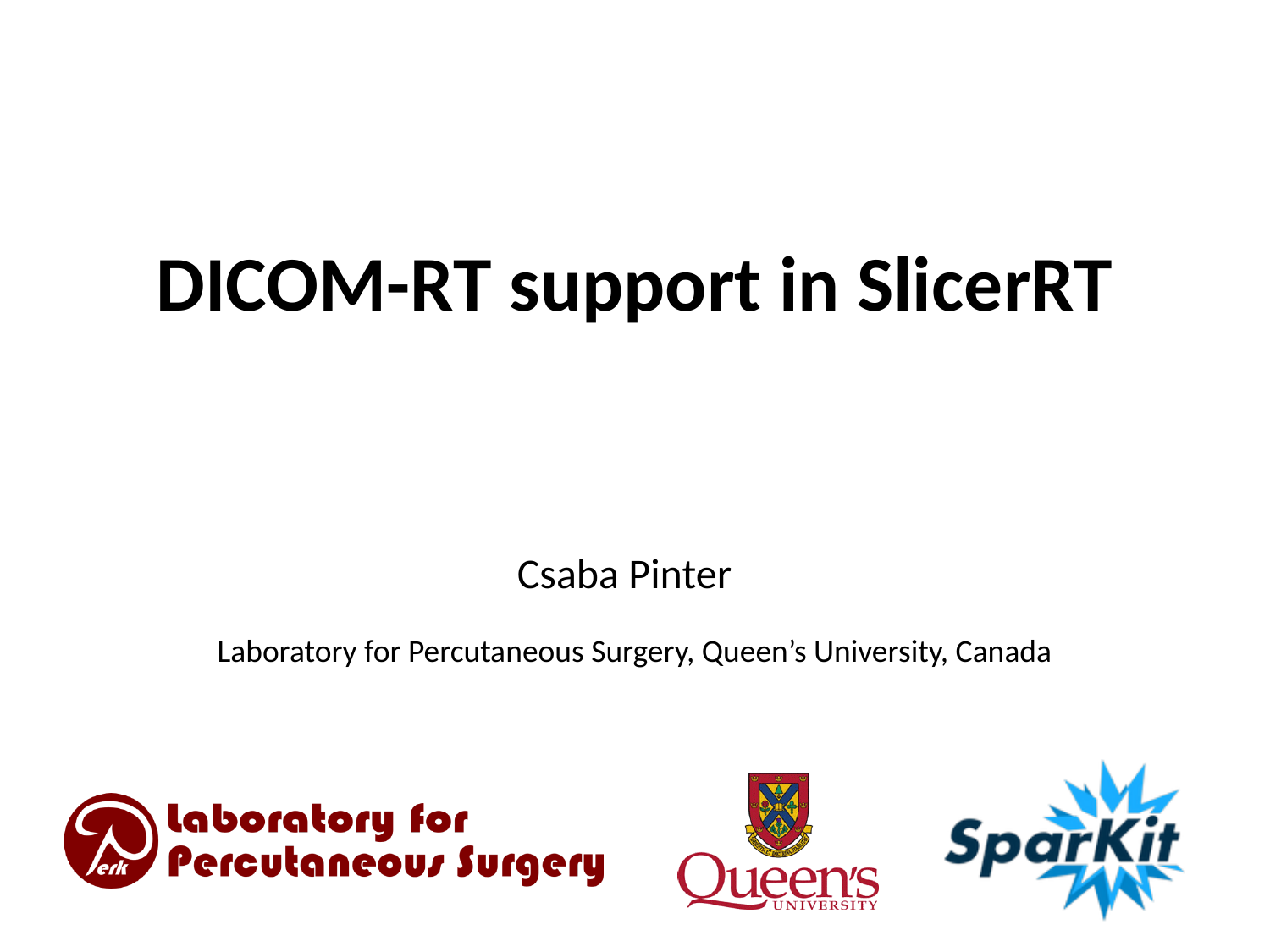

# DICOM-RT support in SlicerRT
Csaba Pinter
Laboratory for Percutaneous Surgery, Queen’s University, Canada